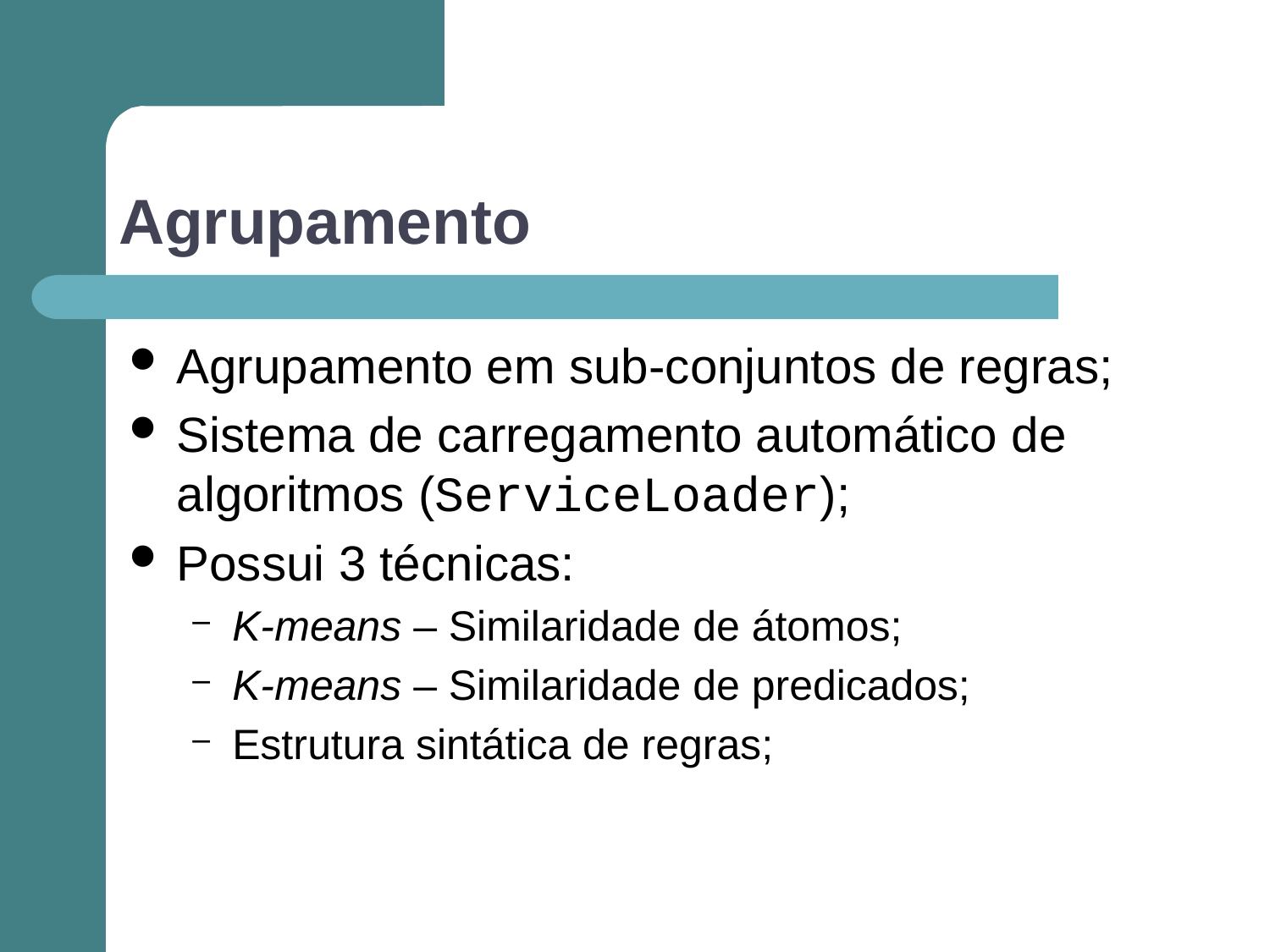

# Agrupamento
Agrupamento em sub-conjuntos de regras;
Sistema de carregamento automático de algoritmos (ServiceLoader);
Possui 3 técnicas:
K-means – Similaridade de átomos;
K-means – Similaridade de predicados;
Estrutura sintática de regras;